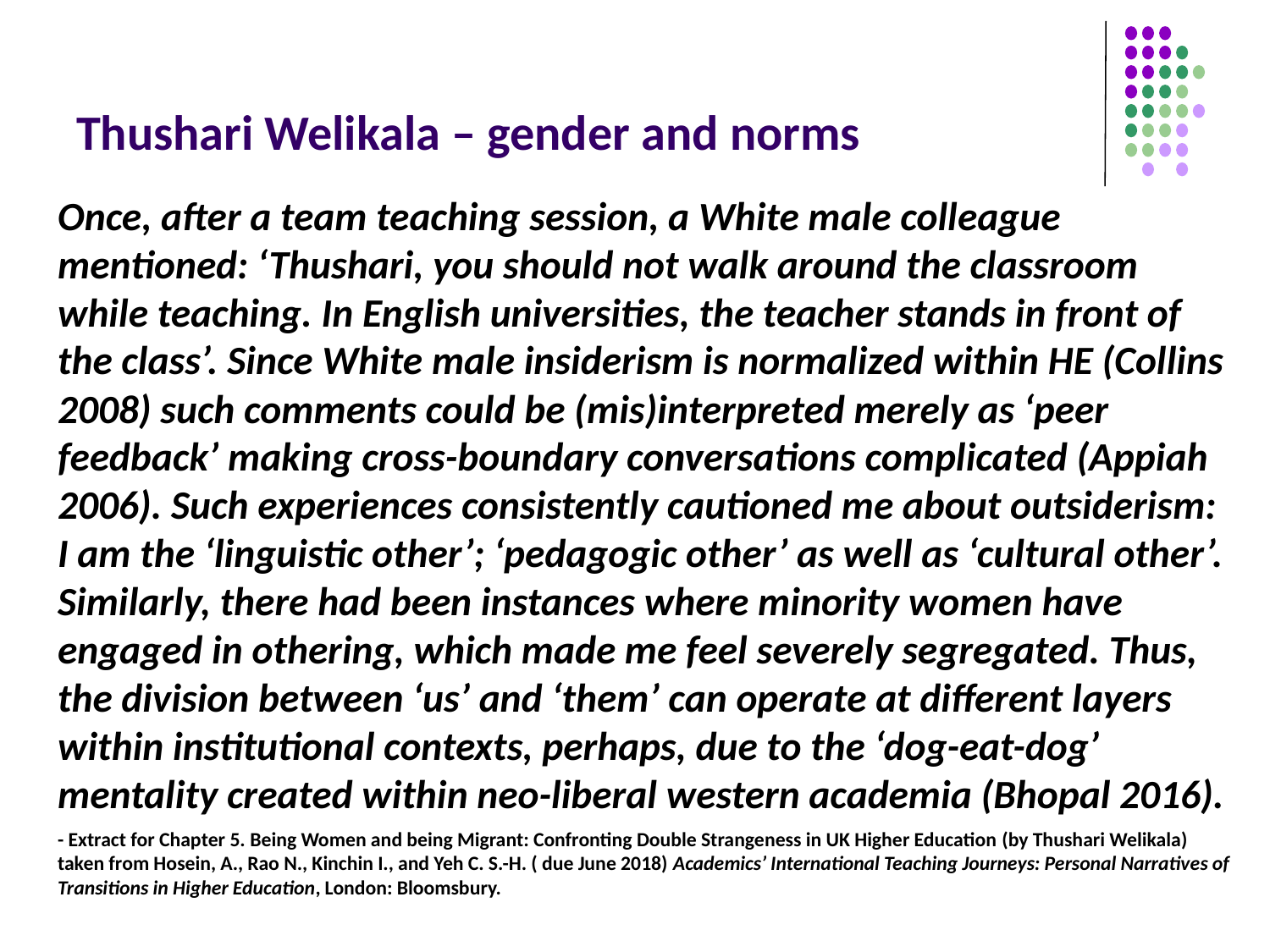

# Thushari Welikala – gender and norms
Once, after a team teaching session, a White male colleague mentioned: ‘Thushari, you should not walk around the classroom while teaching. In English universities, the teacher stands in front of the class’. Since White male insiderism is normalized within HE (Collins 2008) such comments could be (mis)interpreted merely as ‘peer feedback’ making cross-boundary conversations complicated (Appiah 2006). Such experiences consistently cautioned me about outsiderism: I am the ‘linguistic other’; ‘pedagogic other’ as well as ‘cultural other’. Similarly, there had been instances where minority women have engaged in othering, which made me feel severely segregated. Thus, the division between ‘us’ and ‘them’ can operate at different layers within institutional contexts, perhaps, due to the ‘dog-eat-dog’ mentality created within neo-liberal western academia (Bhopal 2016).
- Extract for Chapter 5. Being Women and being Migrant: Confronting Double Strangeness in UK Higher Education (by Thushari Welikala) taken from Hosein, A., Rao N., Kinchin I., and Yeh C. S.-H. ( due June 2018) Academics’ International Teaching Journeys: Personal Narratives of Transitions in Higher Education, London: Bloomsbury.